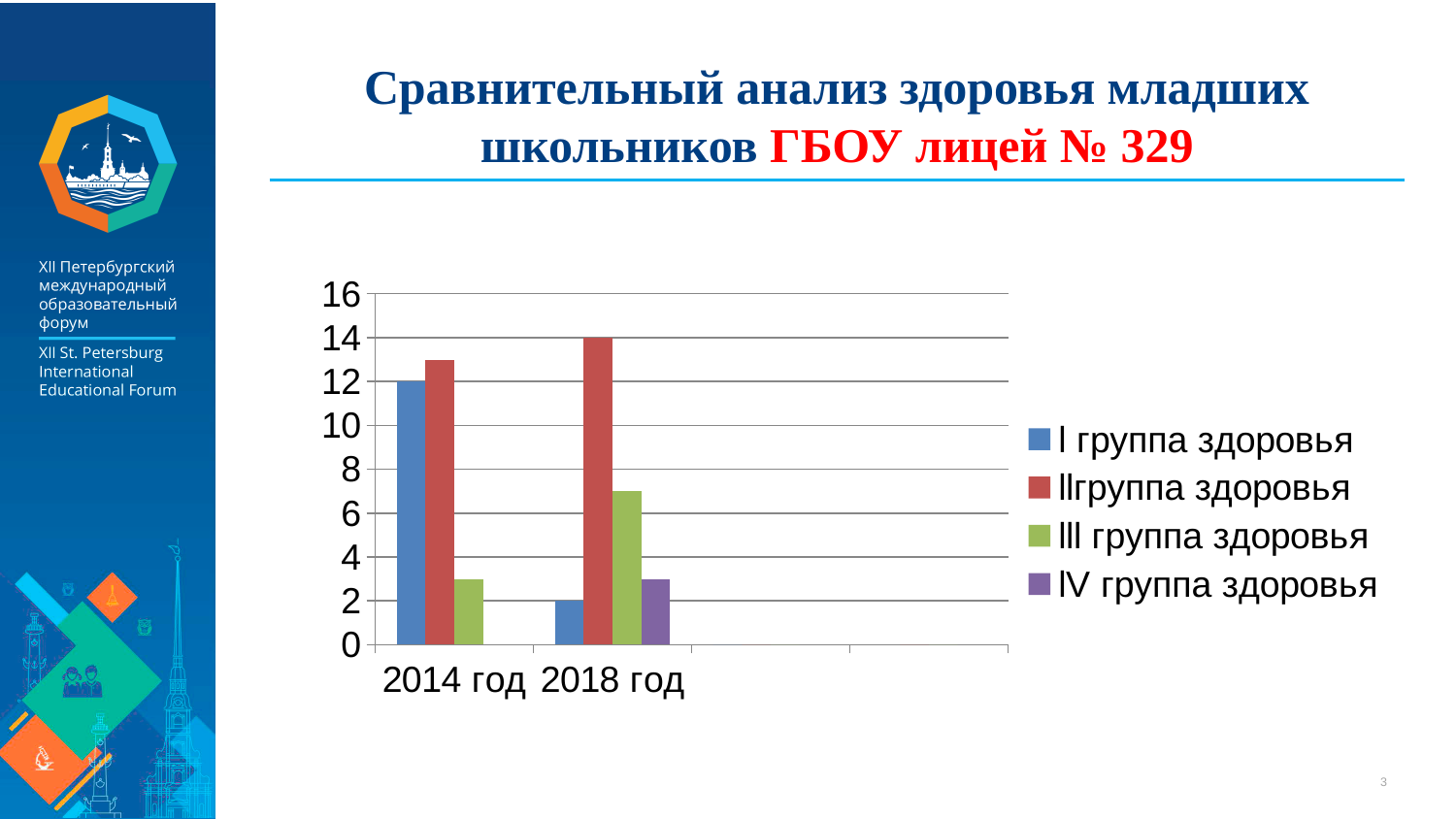

# Сравнительный анализ здоровья младших школьников ГБОУ лицей № 329

### Chart

| Category | l группа здоровья | llгруппа здоровья | lll группа здоровья | lV группа здоровья |
|---|---|---|---|---|
| 2014 год | 12.0 | 13.0 | 3.0 | None |
| 2018 год | 2.0 | 14.0 | 7.0 | 3.0 |
3